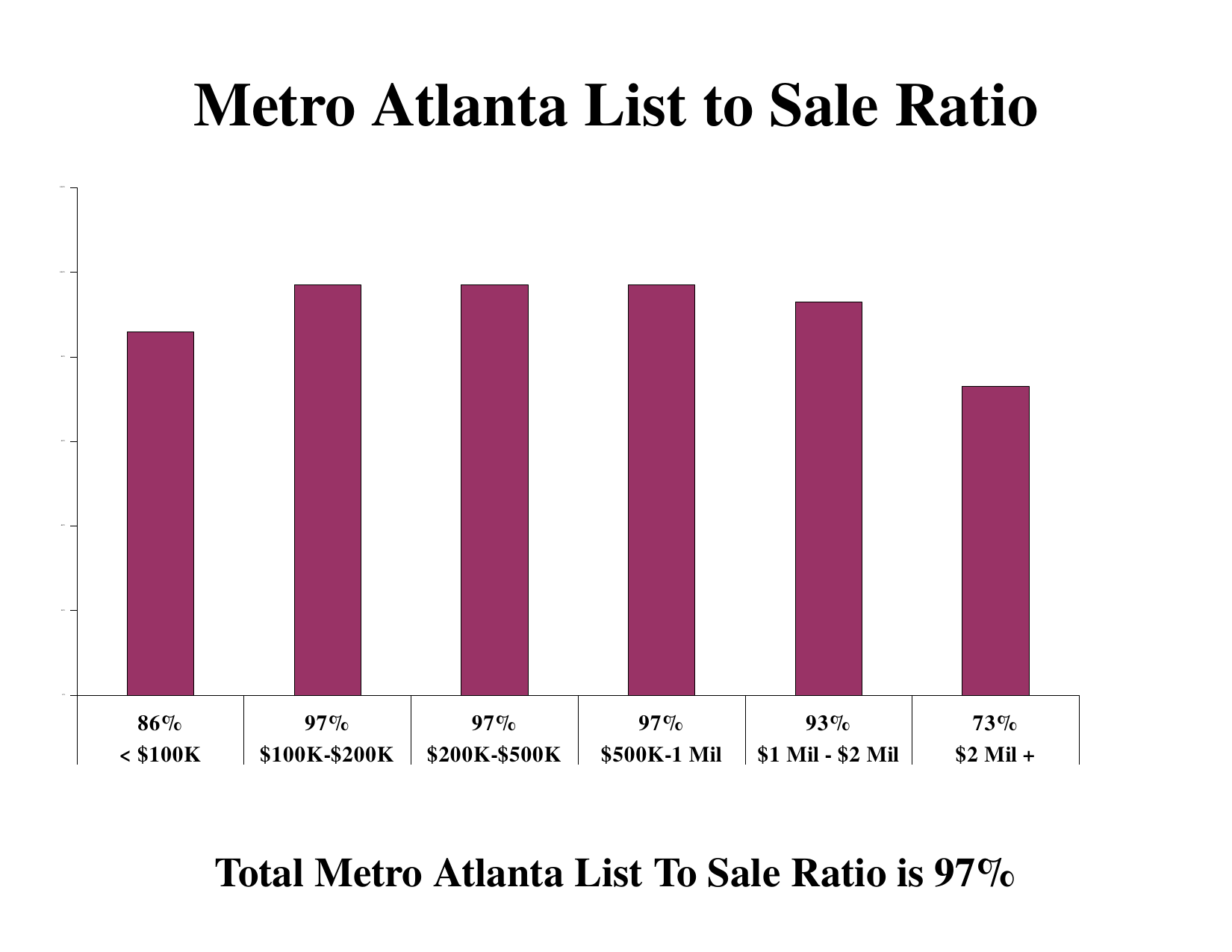

Metro Atlanta List to Sale Ratio

### Chart

| Category |  |
|---|---|
| 86% | 0.86 |
| 97% | 0.97 |
| 97% | 0.97 |
| 97% | 0.97 |
| 93% | 0.93 |
| 73% | 0.73 |
Total Metro Atlanta List To Sale Ratio is 97%